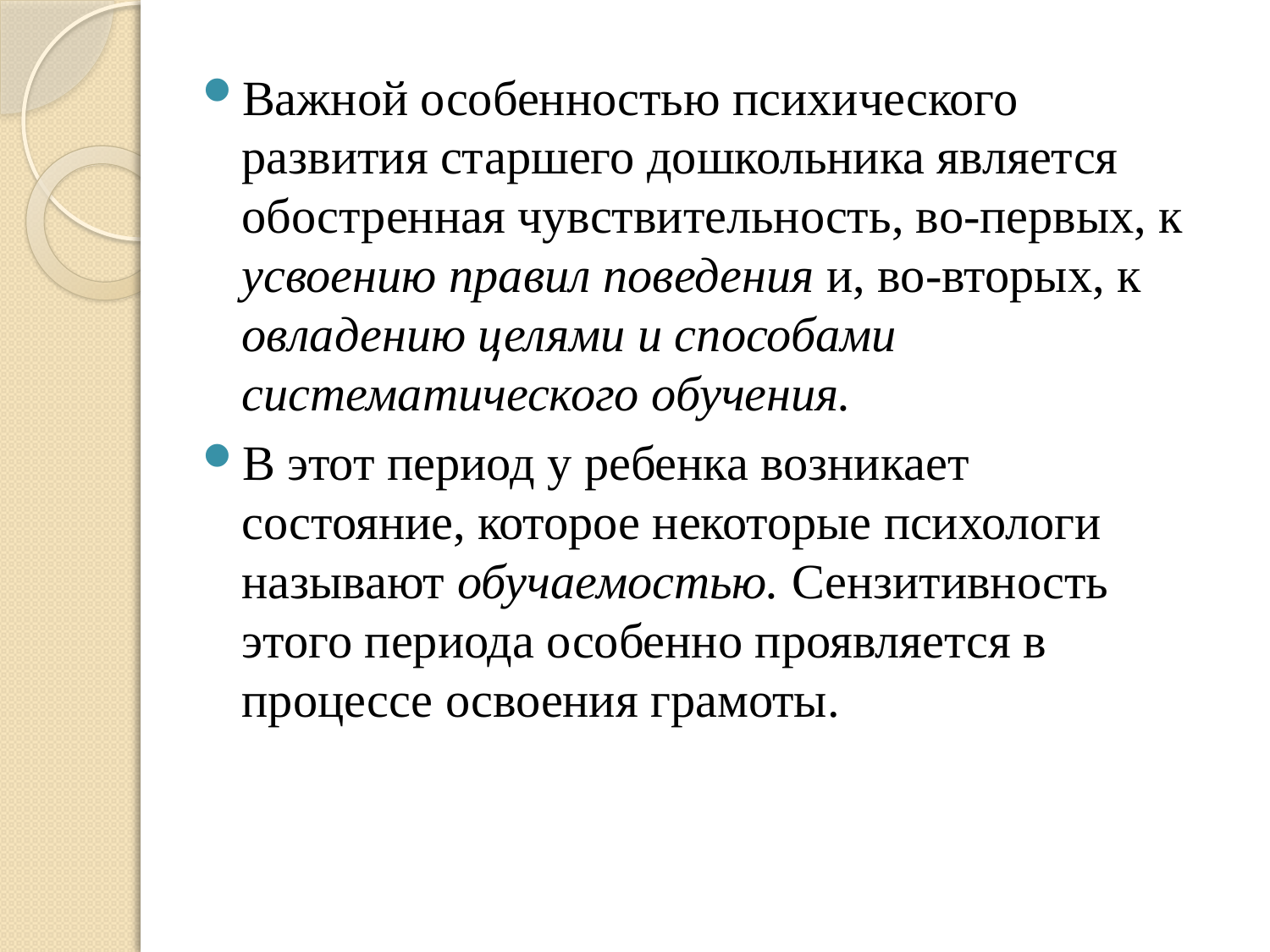

Важной особенностью психического развития старшего дошкольника является обостренная чувствительность, во-первых, к усвоению правил поведения и, во-вторых, к овладению целями и способами систематического обучения.
В этот период у ребенка возникает состояние, которое некоторые психологи называют обучаемостью. Сензитивность этого периода особенно проявляется в процессе освоения грамоты.